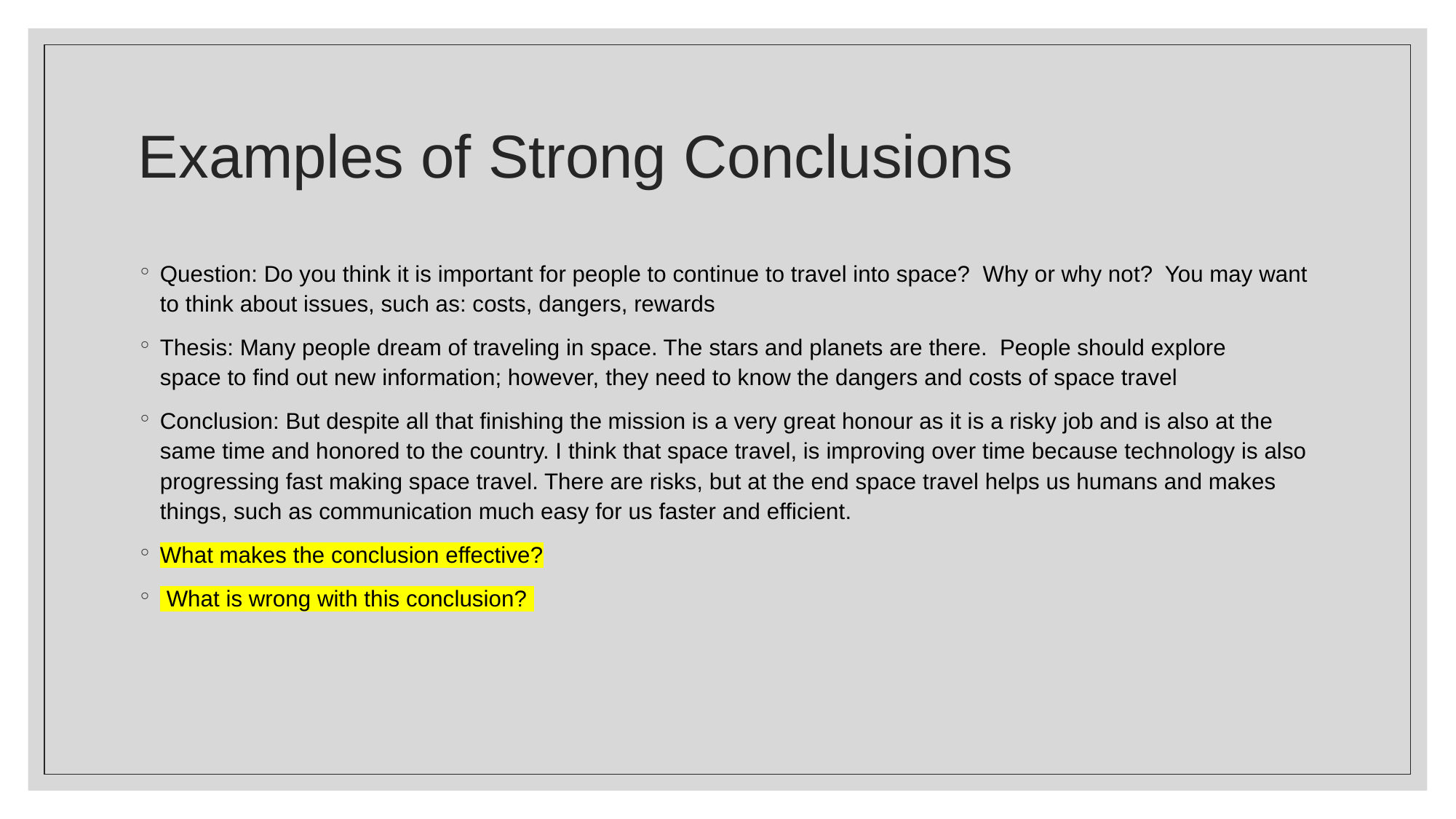

# Examples of Strong Conclusions
Question: Do you think it is important for people to continue to travel into space?  Why or why not?  You may want to think about issues, such as: costs, dangers, rewards
Thesis: Many people dream of traveling in space. The stars and planets are there.  People should explore space to find out new information; however, they need to know the dangers and costs of space travel
Conclusion: But despite all that finishing the mission is a very great honour as it is a risky job and is also at the same time and honored to the country. I think that space travel, is improving over time because technology is also progressing fast making space travel. There are risks, but at the end space travel helps us humans and makes things, such as communication much easy for us faster and efficient.
What makes the conclusion effective?
 What is wrong with this conclusion?